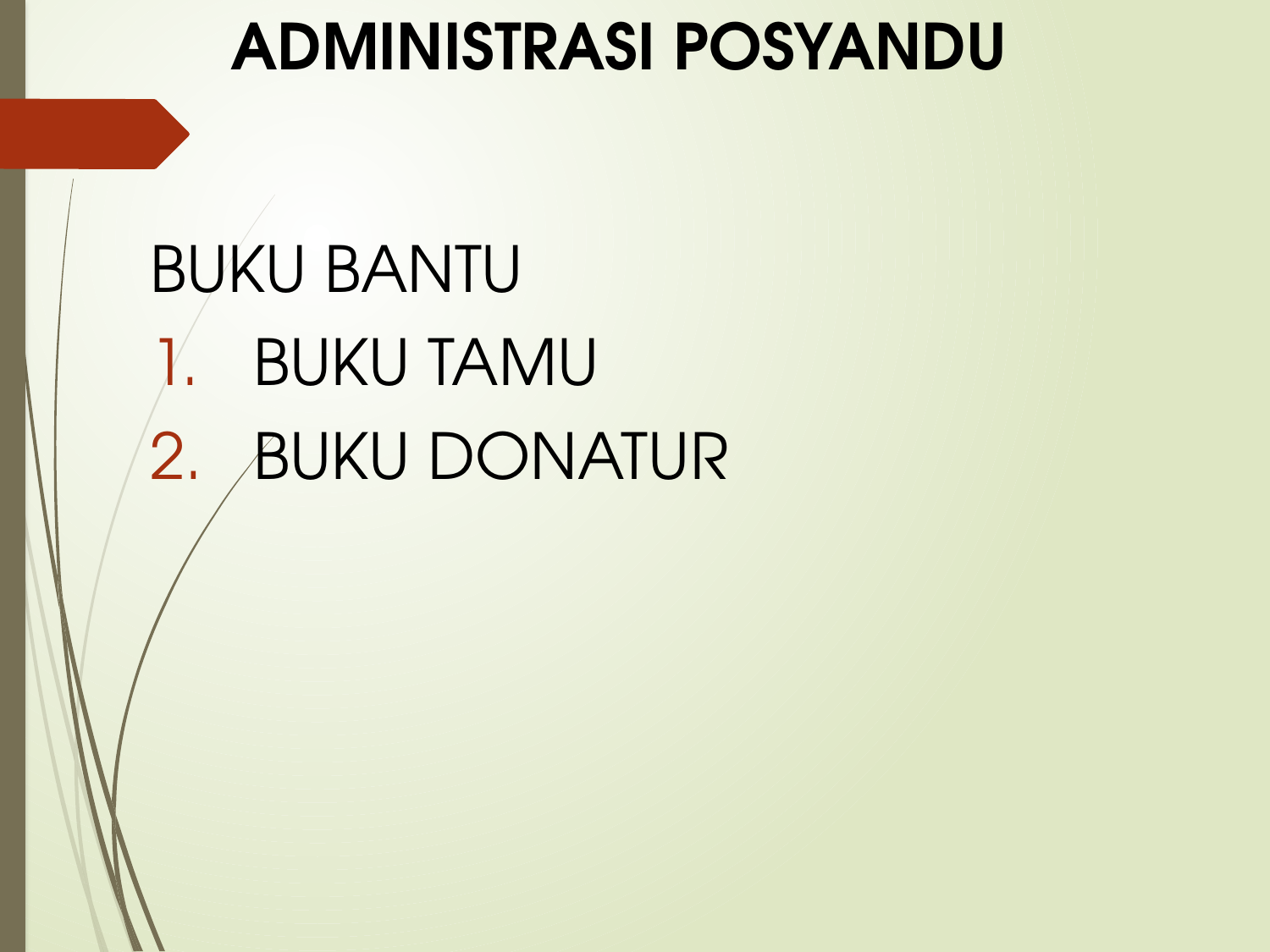

# ADMINISTRASI POSYANDU
BUKU BANTU
BUKU TAMU
BUKU DONATUR